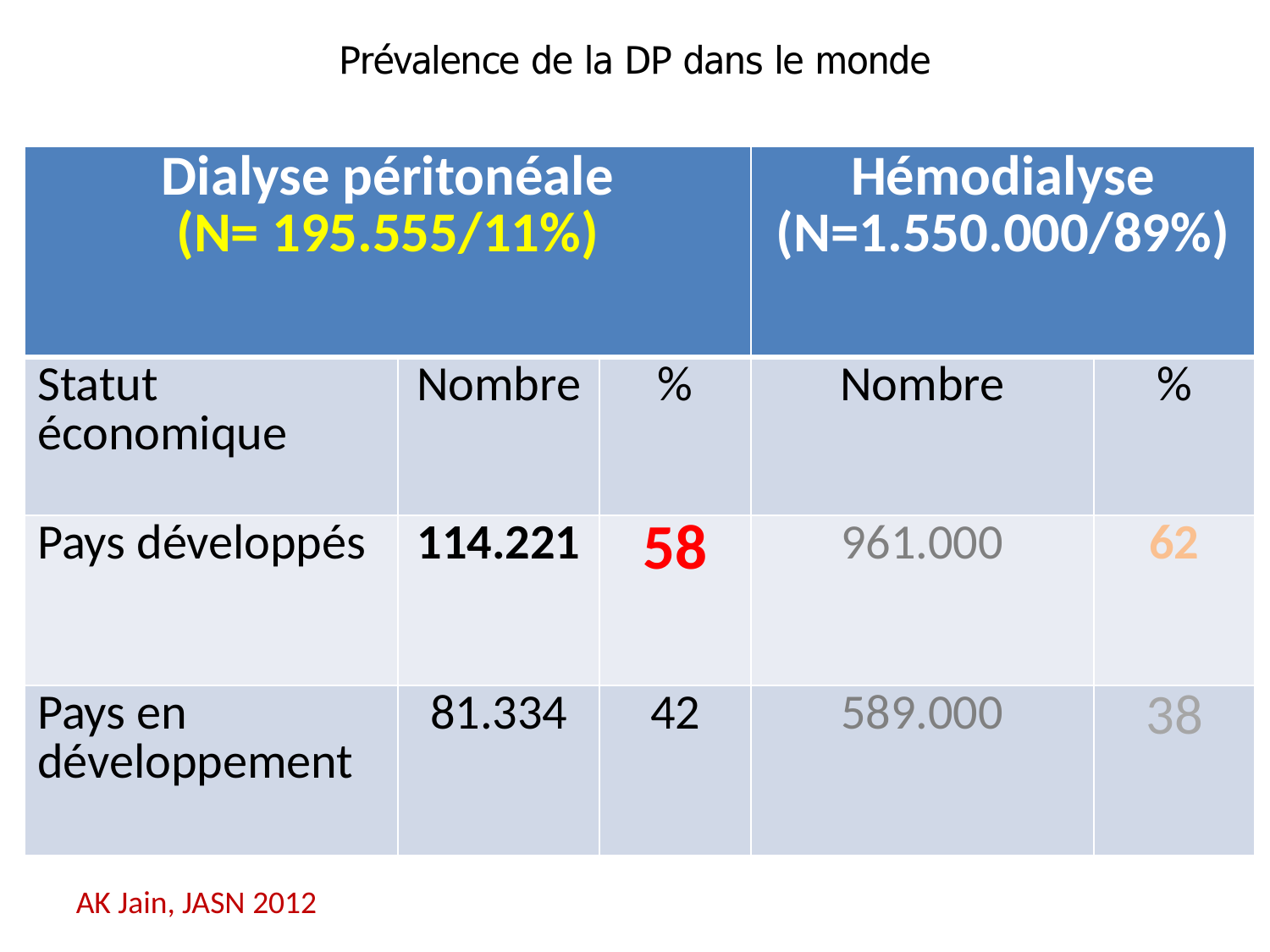

# Prévalence de la DP dans le monde
| Dialyse péritonéale (N= 195.555/11%) |  |  | Hémodialyse (N=1.550.000/89%) |  |
| --- | --- | --- | --- | --- |
| Statut économique | Nombre | % | Nombre | % |
| Pays développés | 114.221 | 58 | 961.000 | 62 |
| Pays en développement | 81.334 | 42 | 589.000 | 38 |
AK Jain, JASN 2012